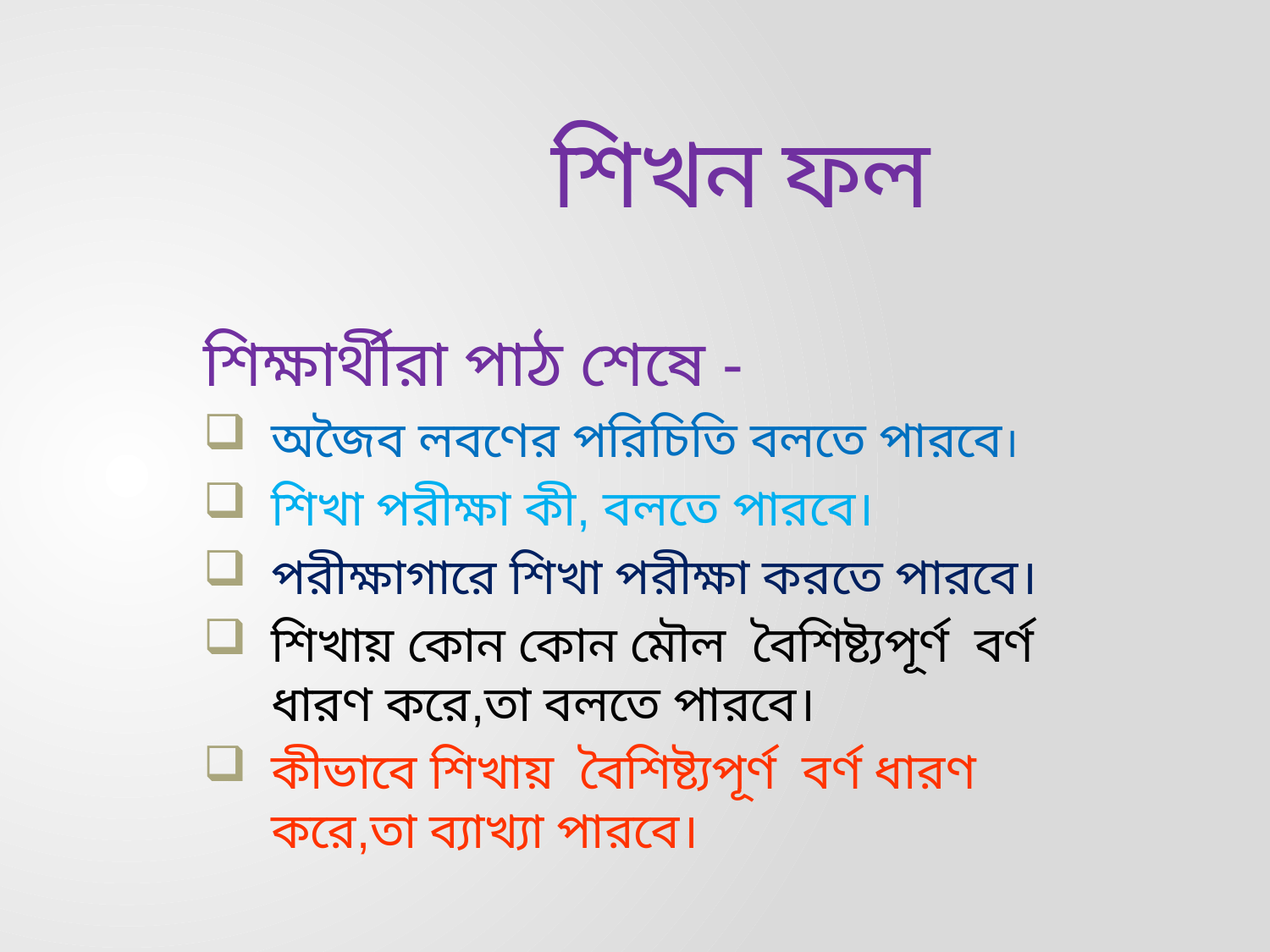

# শিখন ফল
শিক্ষার্থীরা পাঠ শেষে -
অজৈব লবণের পরিচিতি বলতে পারবে।
শিখা পরীক্ষা কী, বলতে পারবে।
পরীক্ষাগারে শিখা পরীক্ষা করতে পারবে।
শিখায় কোন কোন মৌল  বৈশিষ্ট্যপূর্ণ  বর্ণ ধারণ করে,তা বলতে পারবে।
কীভাবে শিখায়  বৈশিষ্ট্যপূর্ণ  বর্ণ ধারণ করে,তা ব্যাখ্যা পারবে।